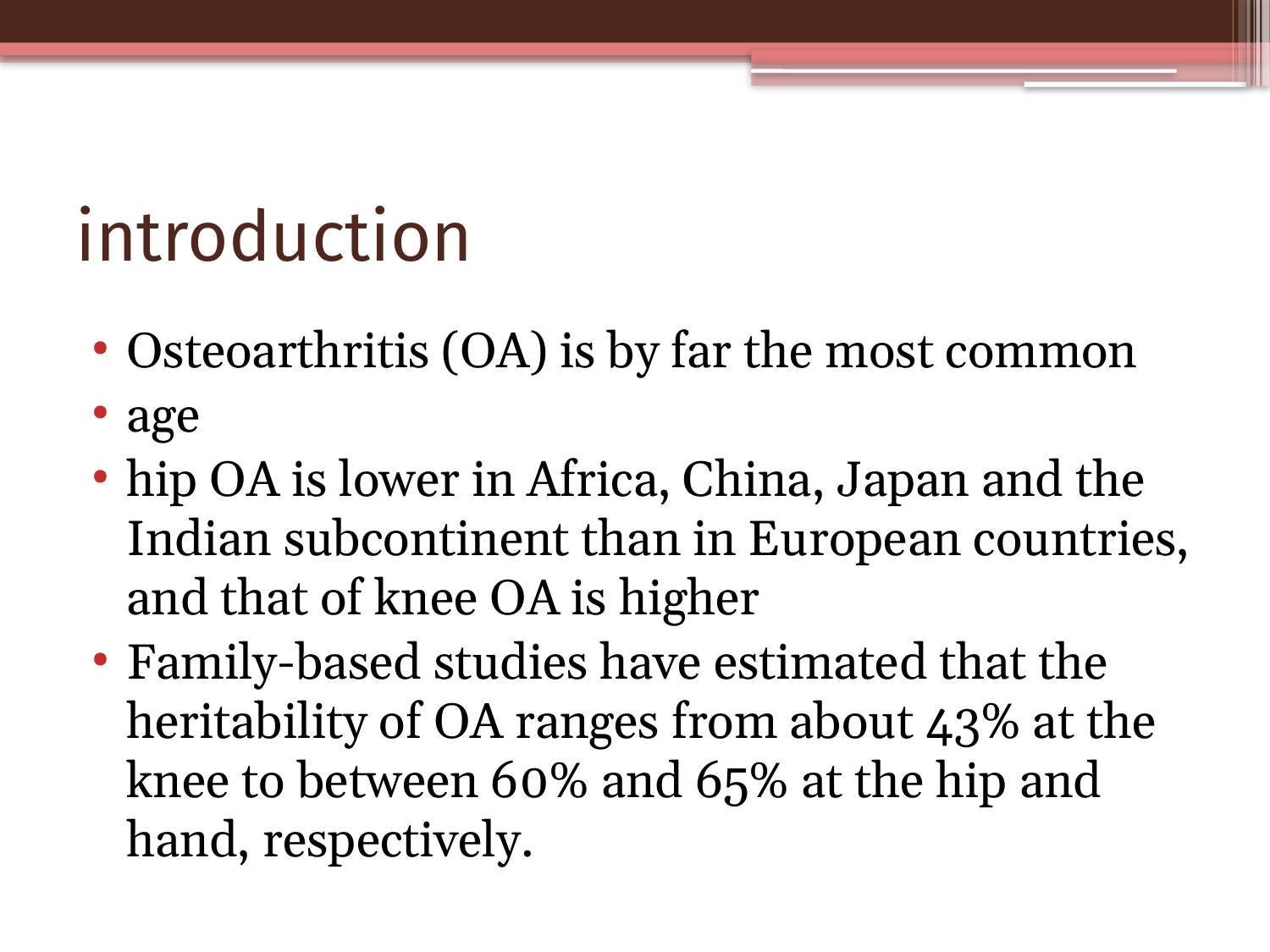

# introduction
Osteoarthritis (OA) is by far the most common
age
hip OA is lower in Africa, China, Japan and the Indian subcontinent than in European countries, and that of knee OA is higher
Family-based studies have estimated that the heritability of OA ranges from about 43% at the knee to between 60% and 65% at the hip and hand, respectively.